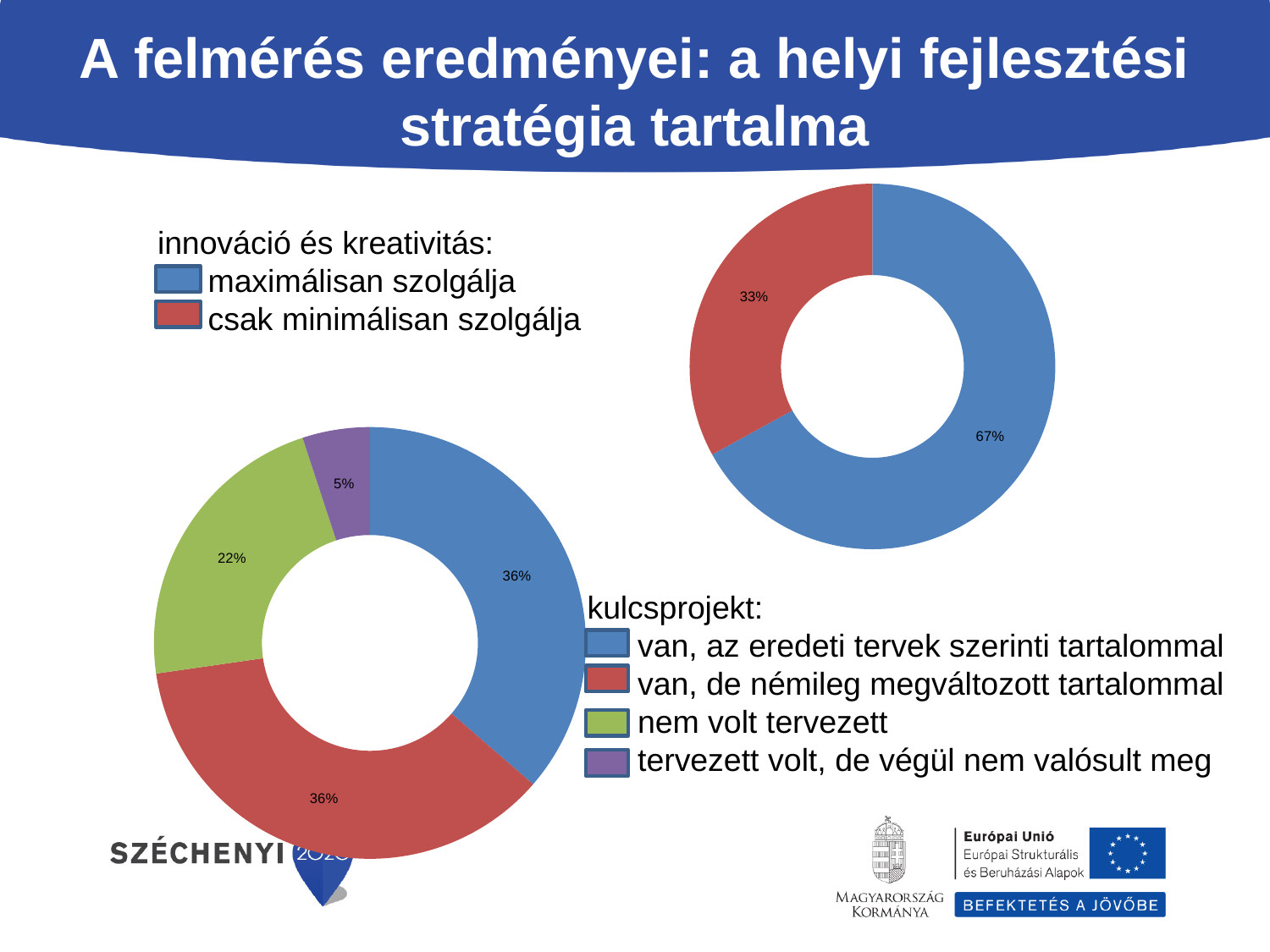

# A felmérés eredményei: a helyi fejlesztési stratégia tartalma

### Chart

| Category |  |
|---|---|
innováció és kreativitás:
maximálisan szolgálja
csak minimálisan szolgálja

### Chart

| Category |  |
|---|---|
kulcsprojekt:
van, az eredeti tervek szerinti tartalommal
van, de némileg megváltozott tartalommal
nem volt tervezett
tervezett volt, de végül nem valósult meg